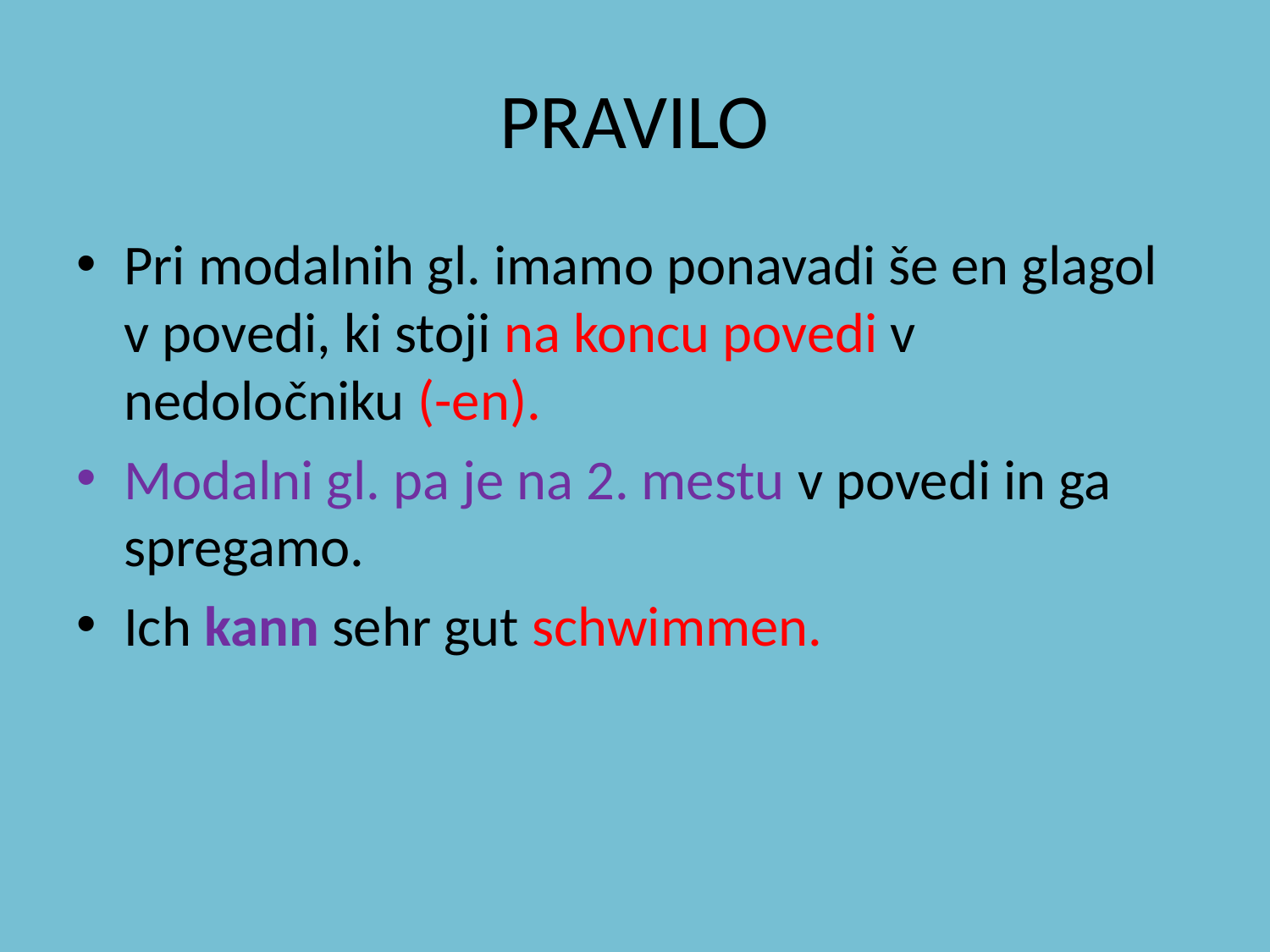

# PRAVILO
Pri modalnih gl. imamo ponavadi še en glagol v povedi, ki stoji na koncu povedi v nedoločniku (-en).
Modalni gl. pa je na 2. mestu v povedi in ga spregamo.
Ich kann sehr gut schwimmen.